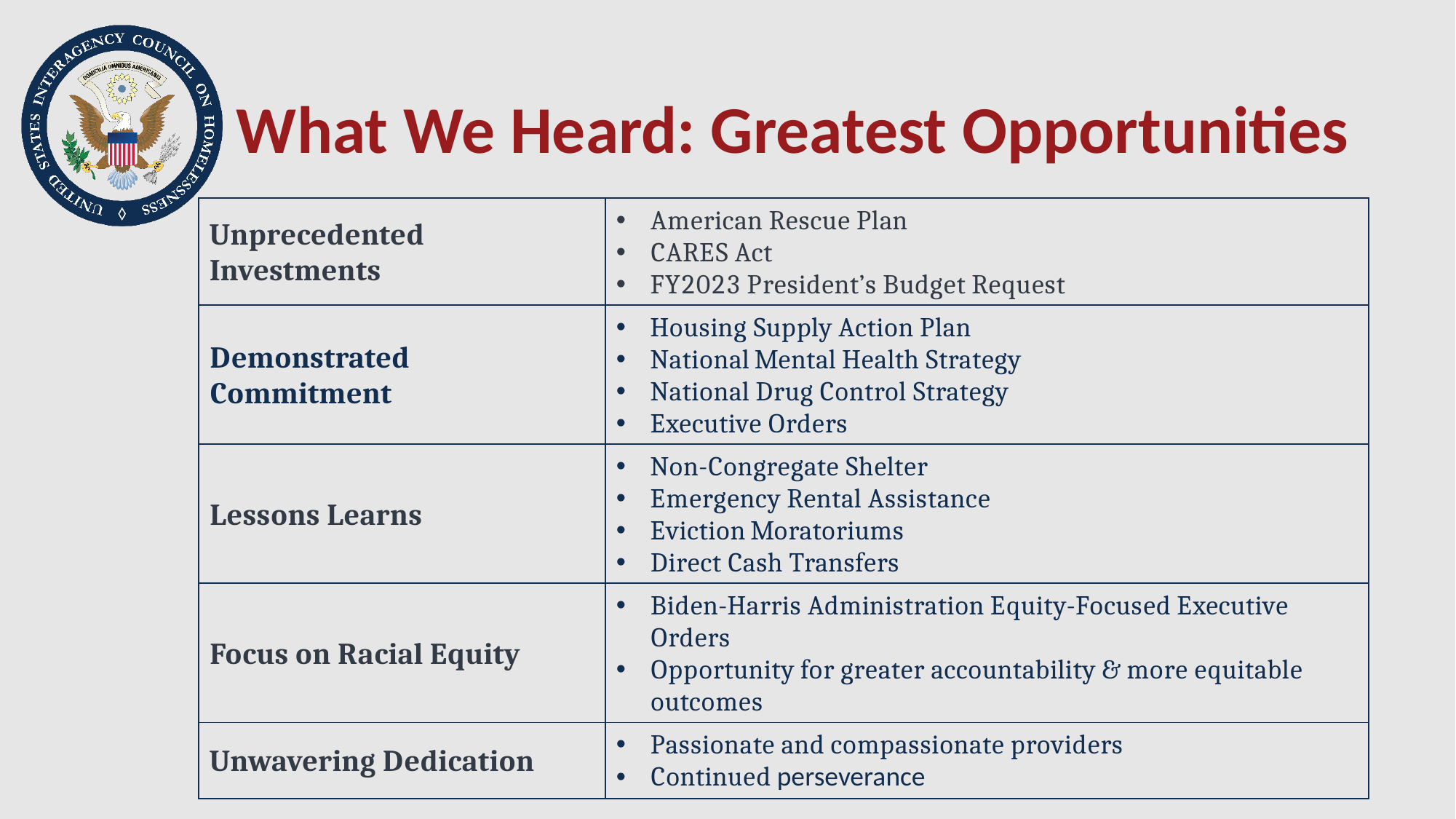

# What We Heard: Greatest Opportunities
| Unprecedented Investments | American Rescue Plan CARES Act FY2023 President’s Budget Request |
| --- | --- |
| Demonstrated Commitment | Housing Supply Action Plan National Mental Health Strategy National Drug Control Strategy Executive Orders |
| Lessons Learns | Non-Congregate Shelter Emergency Rental Assistance Eviction Moratoriums Direct Cash Transfers |
| Focus on Racial Equity | Biden-Harris Administration Equity-Focused Executive Orders Opportunity for greater accountability & more equitable outcomes |
| Unwavering Dedication | Passionate and compassionate providers Continued perseverance |